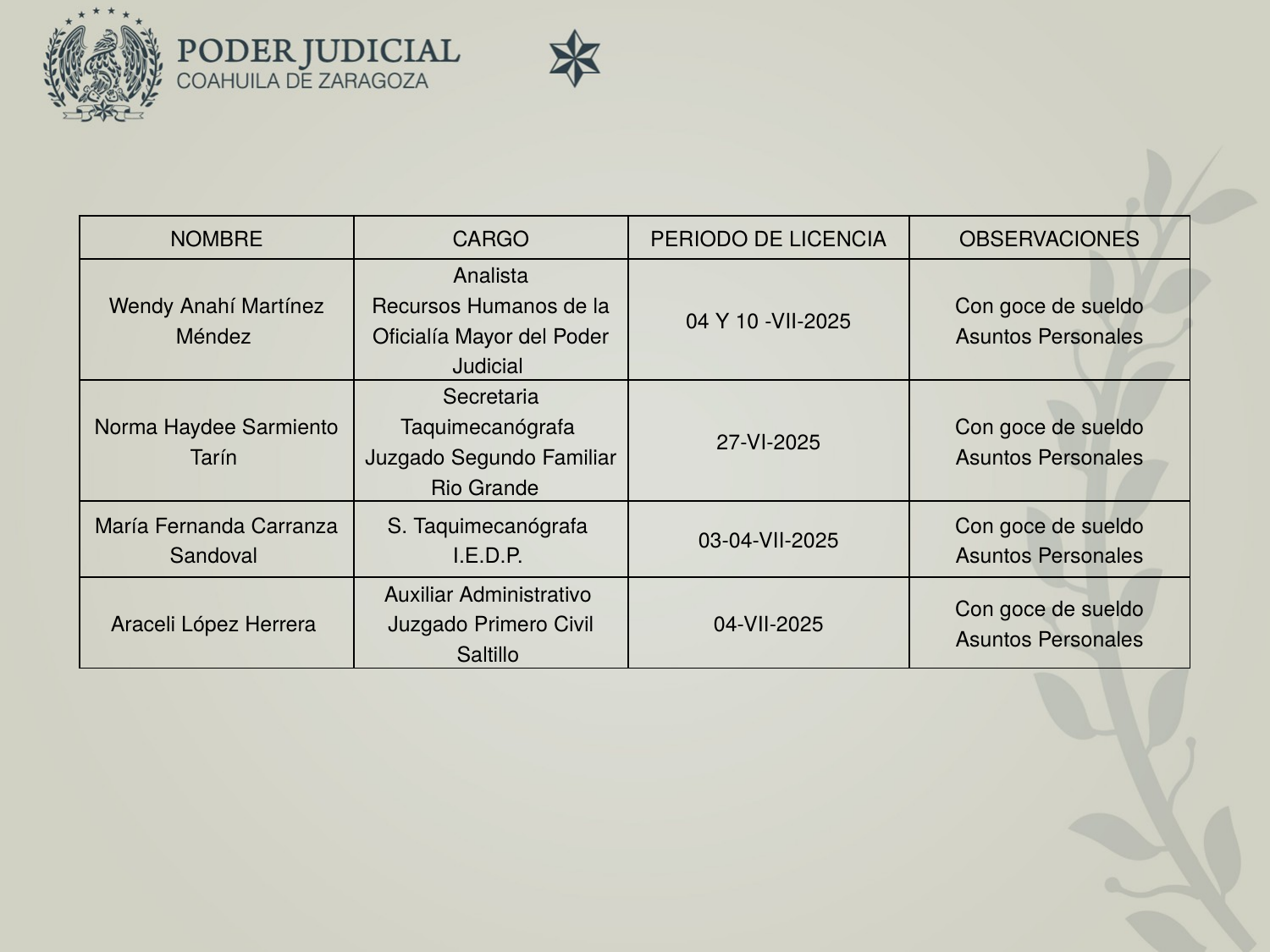

| NOMBRE | CARGO | PERIODO DE LICENCIA | OBSERVACIONES |
| --- | --- | --- | --- |
| Wendy Anahí Martínez Méndez | Analista Recursos Humanos de la Oficialía Mayor del Poder Judicial | 04 Y 10 -VII-2025 | Con goce de sueldo Asuntos Personales |
| Norma Haydee Sarmiento Tarín | Secretaria Taquimecanógrafa Juzgado Segundo Familiar Rio Grande | 27-VI-2025 | Con goce de sueldo Asuntos Personales |
| María Fernanda Carranza Sandoval | S. Taquimecanógrafa I.E.D.P. | 03-04-VII-2025 | Con goce de sueldo Asuntos Personales |
| Araceli López Herrera | Auxiliar Administrativo Juzgado Primero Civil Saltillo | 04-VII-2025 | Con goce de sueldo Asuntos Personales |